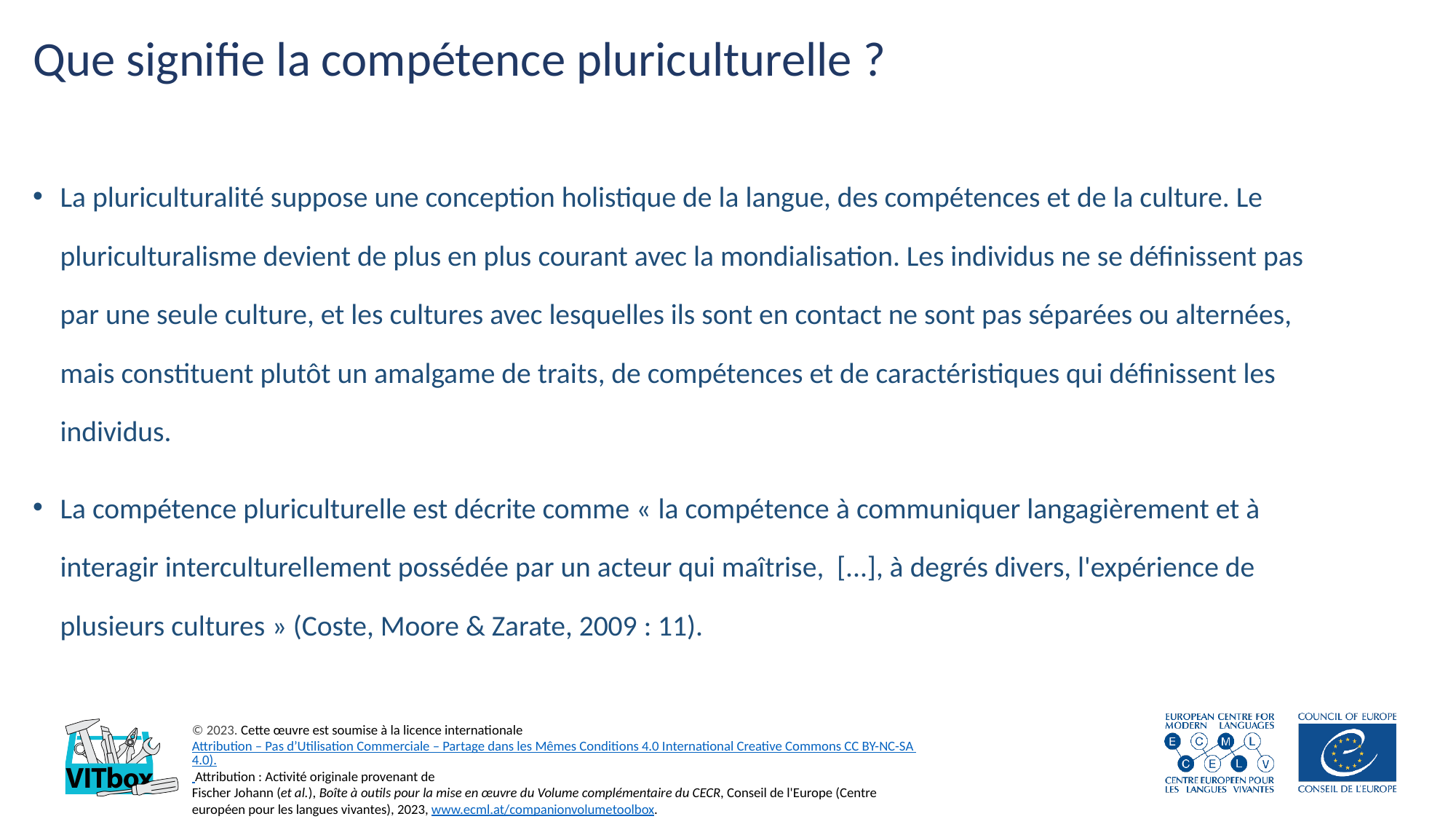

Que signifie la compétence pluriculturelle ?

La pluriculturalité suppose une conception holistique de la langue, des compétences et de la culture. Le pluriculturalisme devient de plus en plus courant avec la mondialisation. Les individus ne se définissent pas par une seule culture, et les cultures avec lesquelles ils sont en contact ne sont pas séparées ou alternées, mais constituent plutôt un amalgame de traits, de compétences et de caractéristiques qui définissent les individus.
La compétence pluriculturelle est décrite comme « la compétence à communiquer langagièrement et à interagir interculturellement possédée par un acteur qui maîtrise,  [...], à degrés divers, l'expérience de plusieurs cultures » (Coste, Moore & Zarate, 2009 : 11).